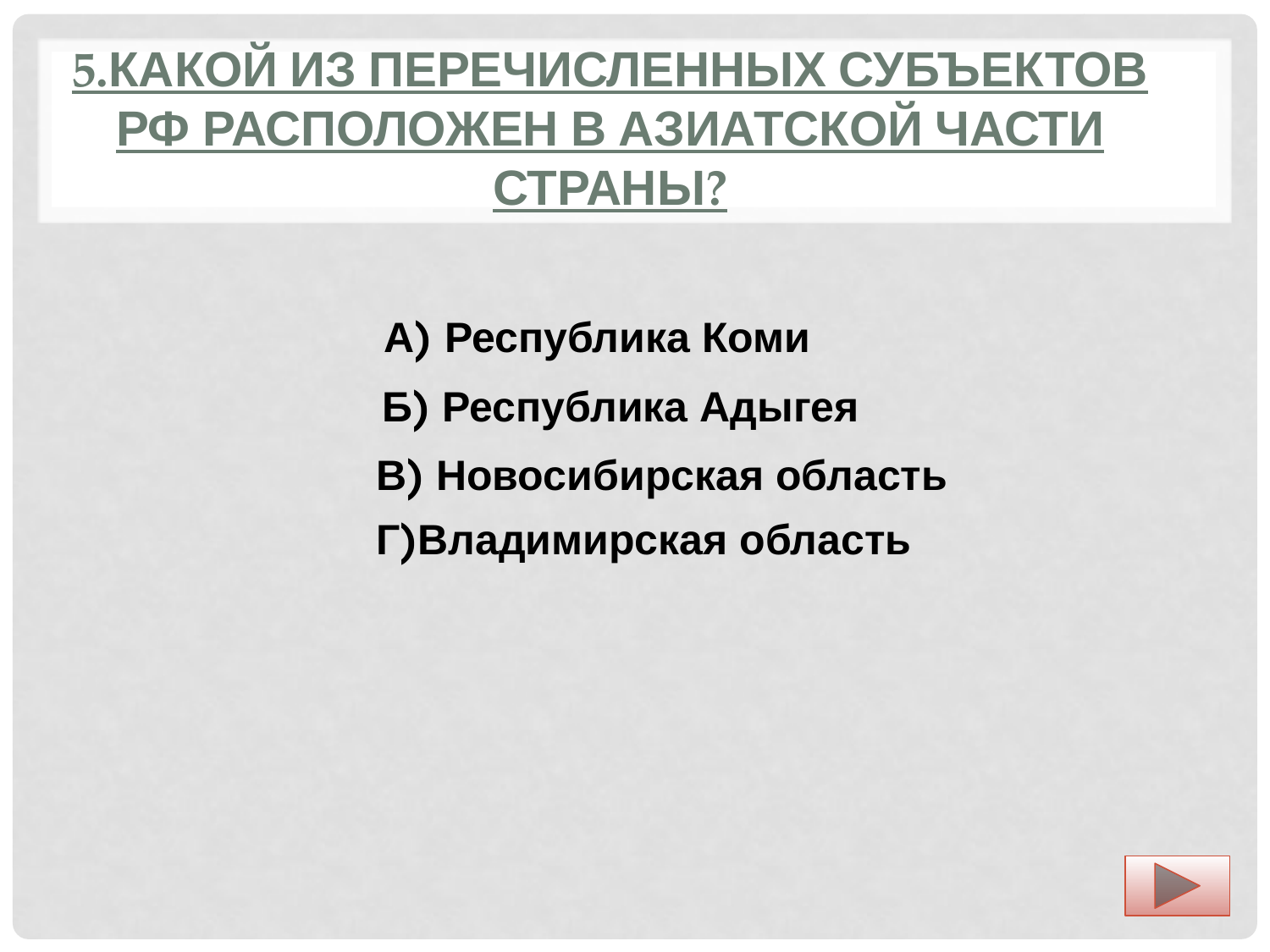

# 5.Какой из перечисленных субъектов РФ расположен в азиатской части страны?
А) Республика Коми
Б) Республика Адыгея
В) Новосибирская область
Г)Владимирская область